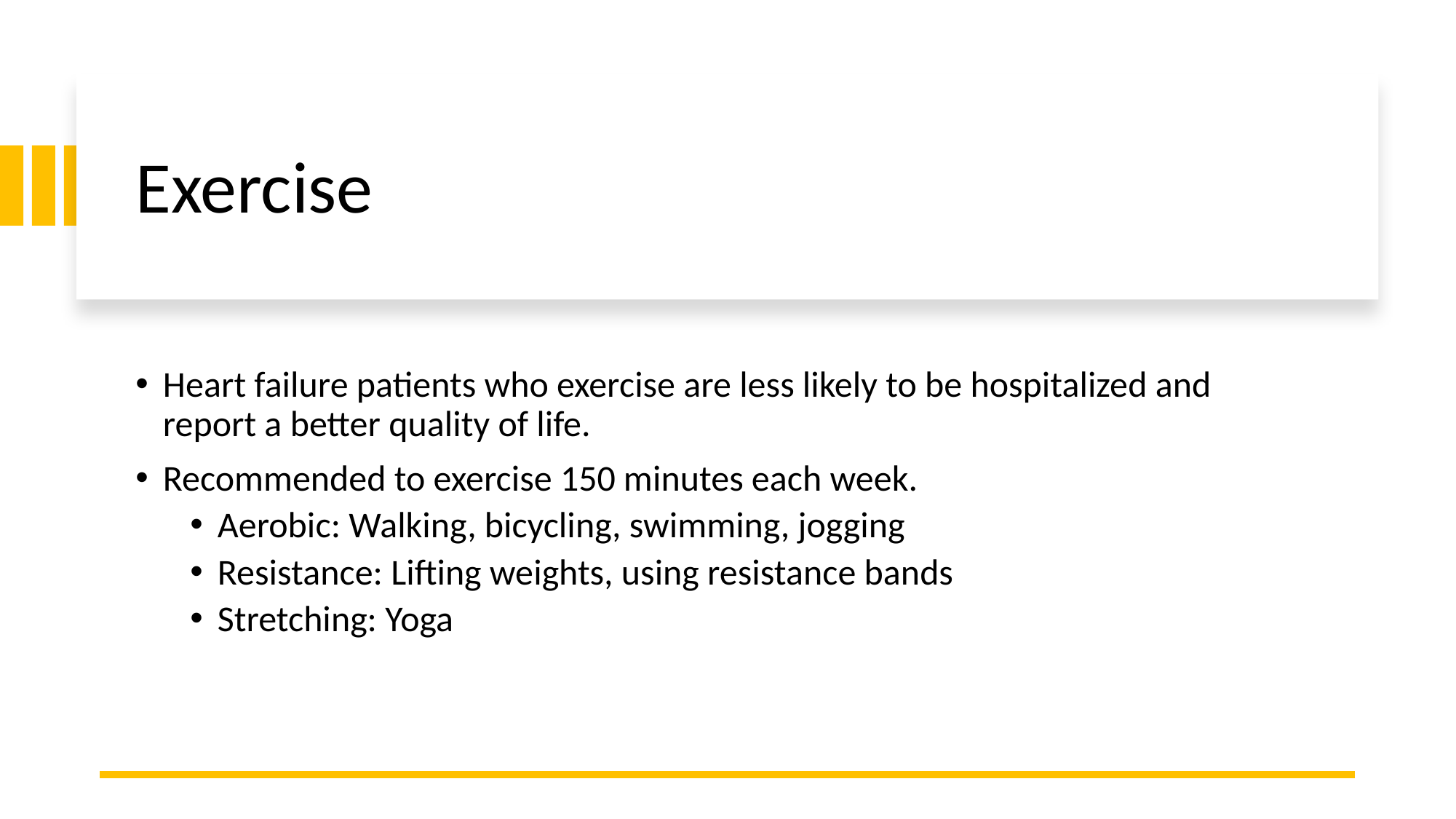

# Exercise

Heart failure patients who exercise are less likely to be hospitalized and report a better quality of life.
Recommended to exercise 150 minutes each week.
Aerobic: Walking, bicycling, swimming, jogging
Resistance: Lifting weights, using resistance bands
Stretching: Yoga